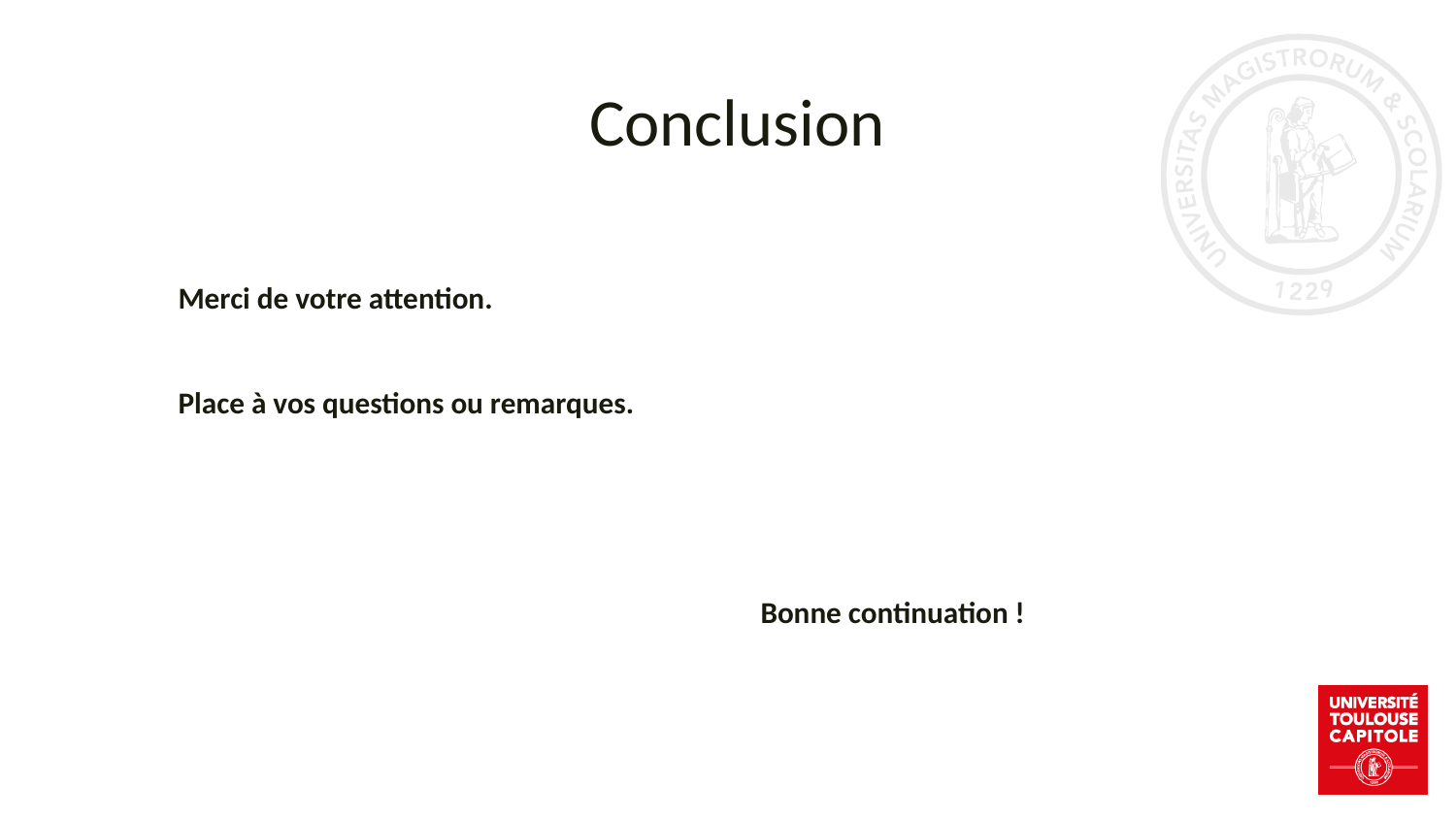

# Conclusion
Merci de votre attention.

Place à vos questions ou remarques.

				Bonne continuation !